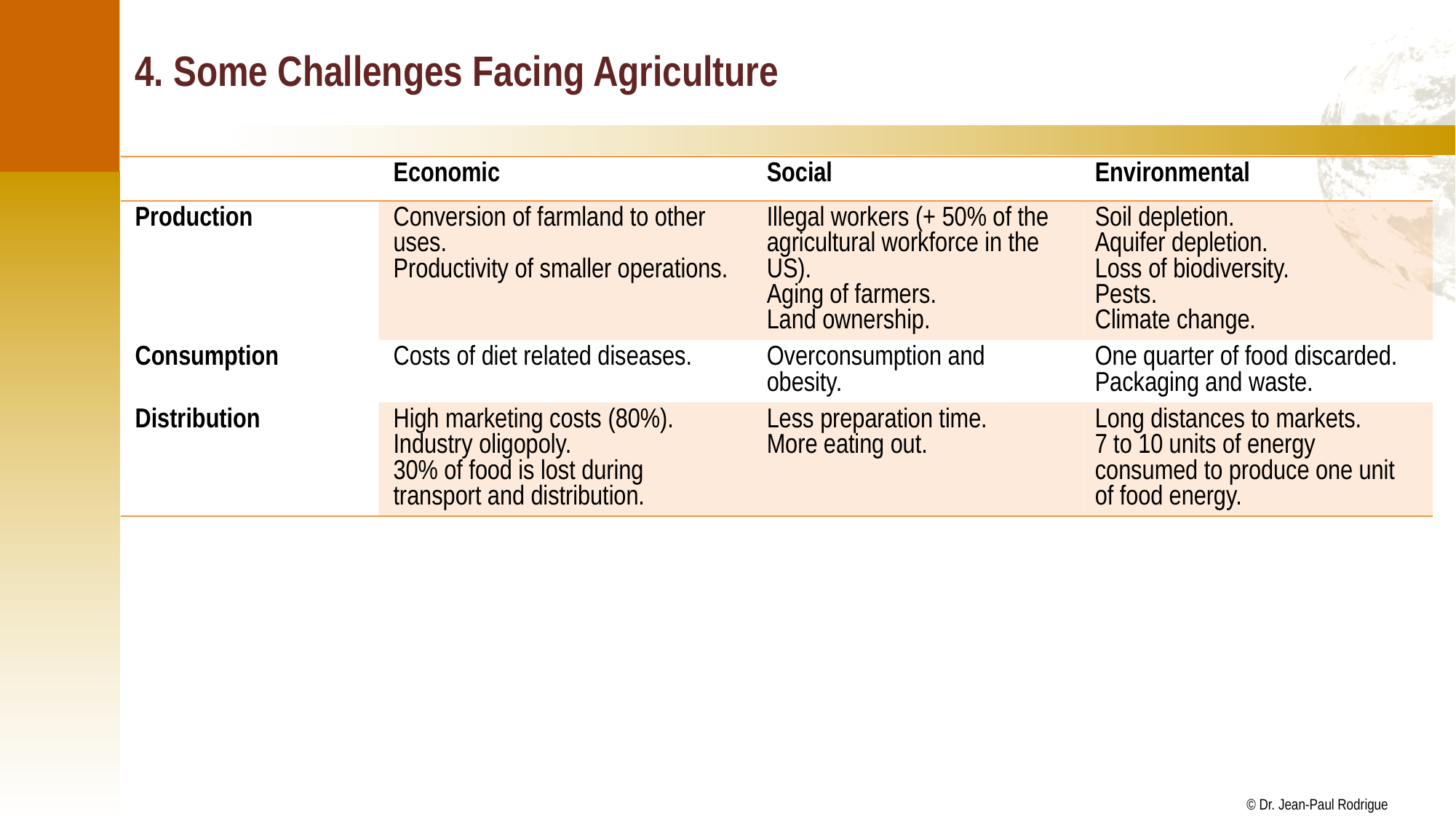

# 4. Some Challenges Facing Agriculture
|  | Economic | Social | Environmental |
| --- | --- | --- | --- |
| Production | Conversion of farmland to other uses. Productivity of smaller operations. | Illegal workers (+ 50% of the agricultural workforce in the US). Aging of farmers. Land ownership. | Soil depletion. Aquifer depletion. Loss of biodiversity. Pests. Climate change. |
| Consumption | Costs of diet related diseases. | Overconsumption and obesity. | One quarter of food discarded. Packaging and waste. |
| Distribution | High marketing costs (80%). Industry oligopoly. 30% of food is lost during transport and distribution. | Less preparation time. More eating out. | Long distances to markets. 7 to 10 units of energy consumed to produce one unit of food energy. |